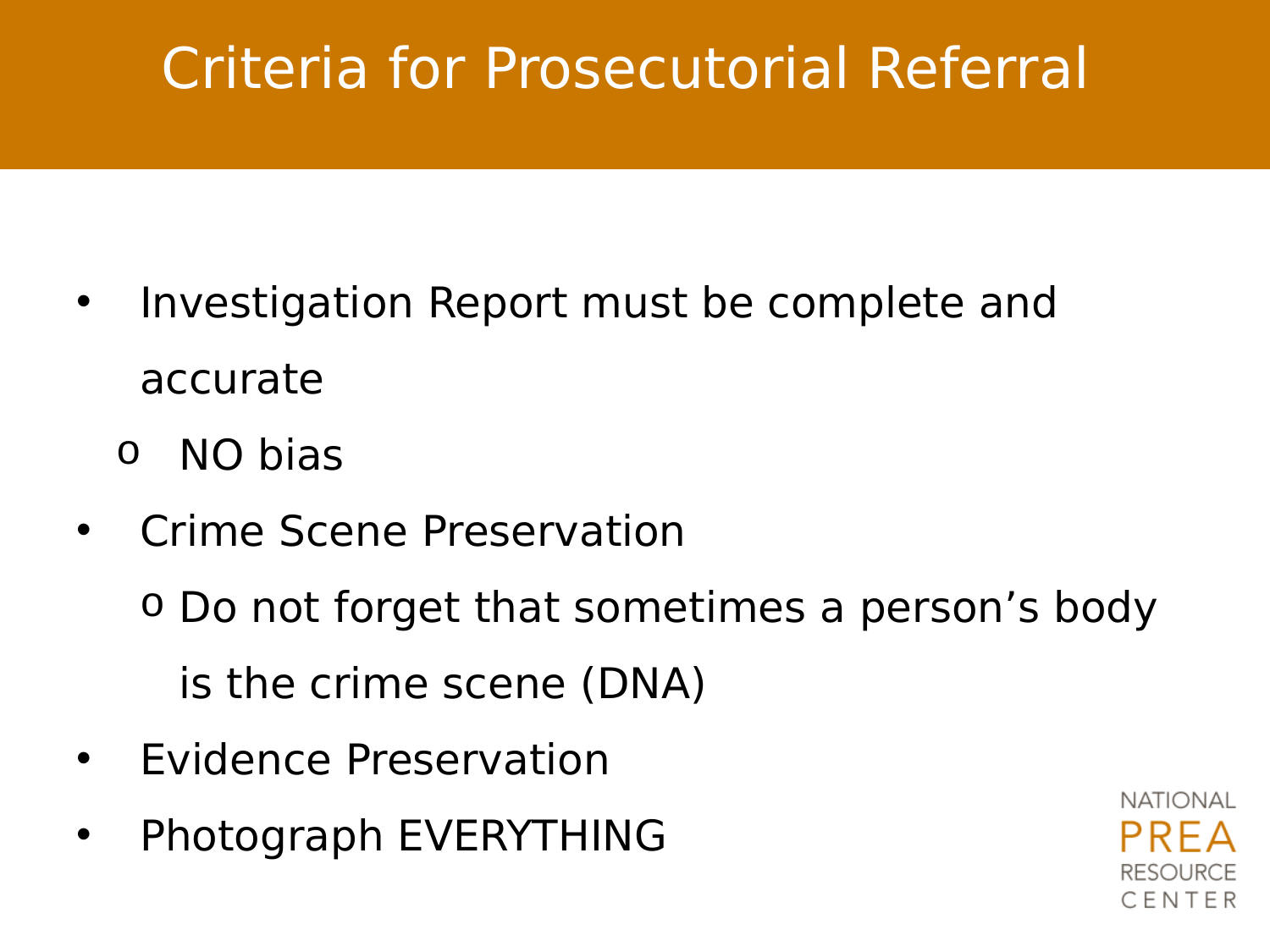

# Criteria for Prosecutorial Referral

Investigation Report must be complete and accurate
NO bias
Crime Scene Preservation
Do not forget that sometimes a person’s body is the crime scene (DNA)
Evidence Preservation
Photograph EVERYTHING